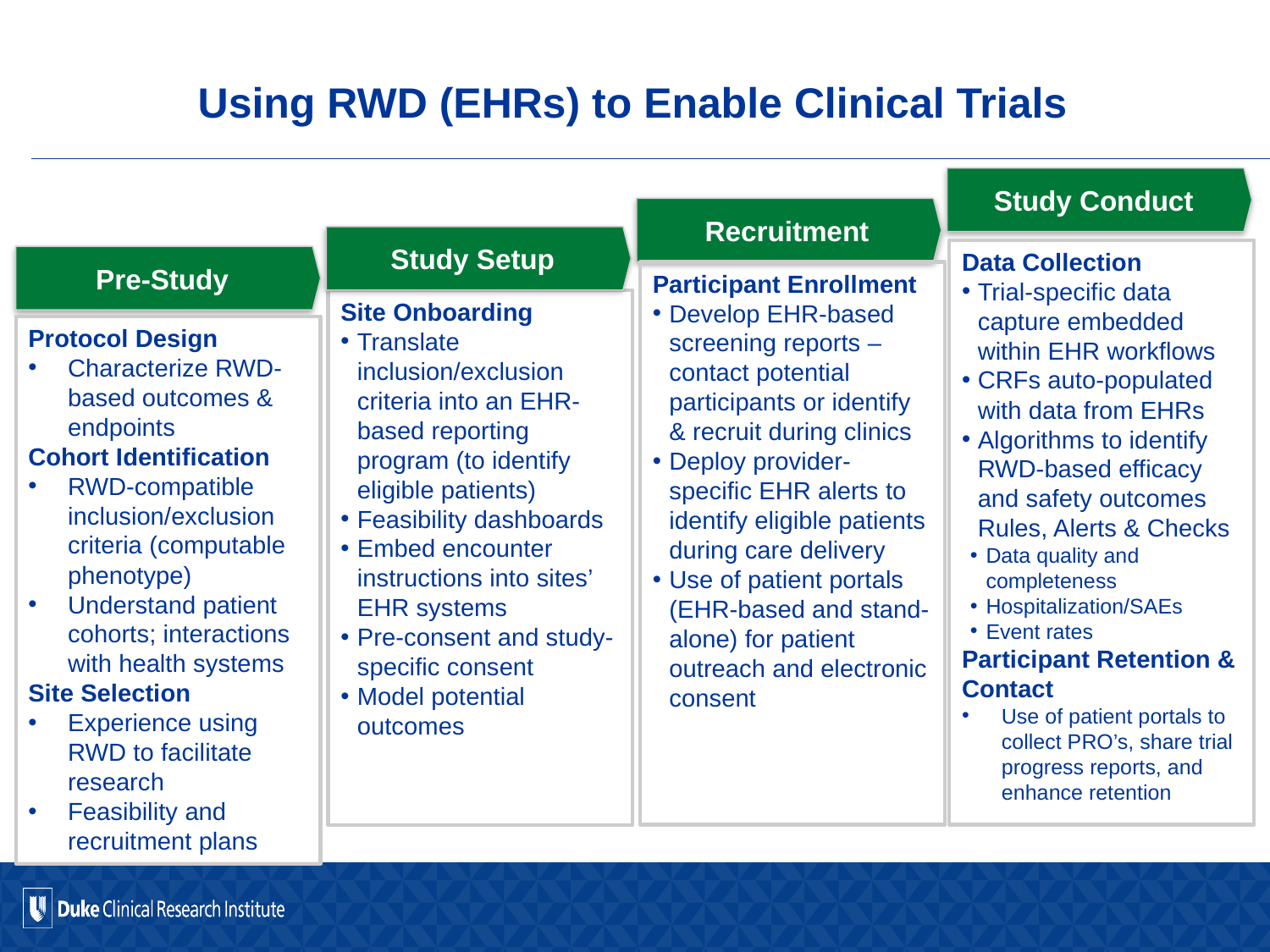

# Using RWD (EHRs) to Enable Clinical Trials
Study Conduct
Recruitment
Study Setup
Data Collection
Trial-specific data capture embedded within EHR workflows
CRFs auto-populated with data from EHRs
Algorithms to identify RWD-based efficacy and safety outcomes Rules, Alerts & Checks
Data quality and completeness
Hospitalization/SAEs
Event rates
Participant Retention & Contact
Use of patient portals to collect PRO’s, share trial progress reports, and enhance retention

Pre-Study
Participant Enrollment
Develop EHR-based screening reports – contact potential participants or identify & recruit during clinics
Deploy provider-specific EHR alerts to identify eligible patients during care delivery
Use of patient portals (EHR-based and stand-alone) for patient outreach and electronic consent
Site Onboarding
Translate inclusion/exclusion criteria into an EHR-based reporting program (to identify eligible patients)
Feasibility dashboards
Embed encounter instructions into sites’ EHR systems
Pre-consent and study-specific consent
Model potential outcomes
Protocol Design
Characterize RWD-based outcomes & endpoints
Cohort Identification
RWD-compatible inclusion/exclusion criteria (computable phenotype)
Understand patient cohorts; interactions with health systems
Site Selection
Experience using RWD to facilitate research
Feasibility and recruitment plans